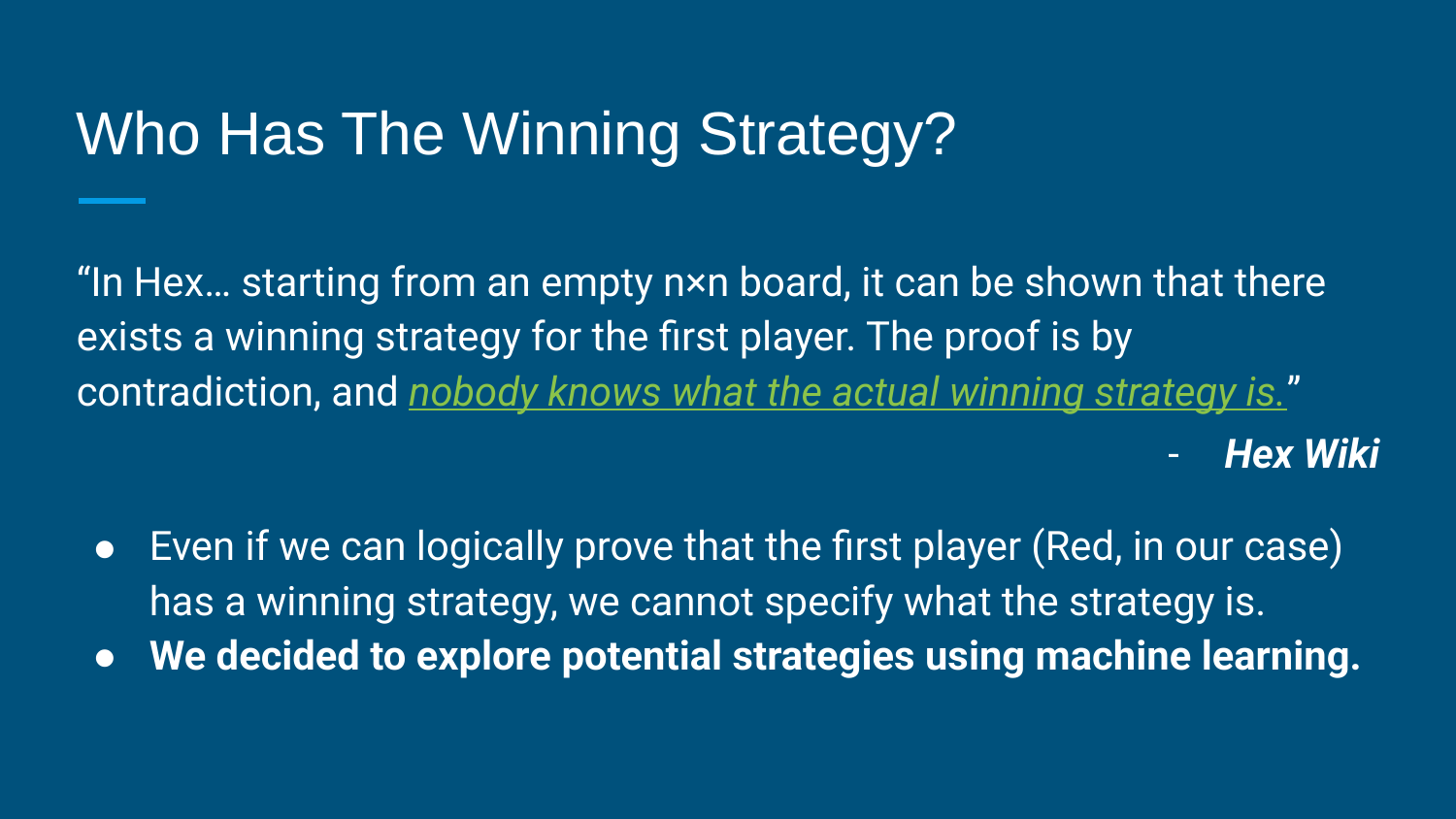

# Who Has The Winning Strategy?
“In Hex… starting from an empty n×n board, it can be shown that there exists a winning strategy for the first player. The proof is by contradiction, and nobody knows what the actual winning strategy is.”
Hex Wiki
Even if we can logically prove that the first player (Red, in our case) has a winning strategy, we cannot specify what the strategy is.
We decided to explore potential strategies using machine learning.